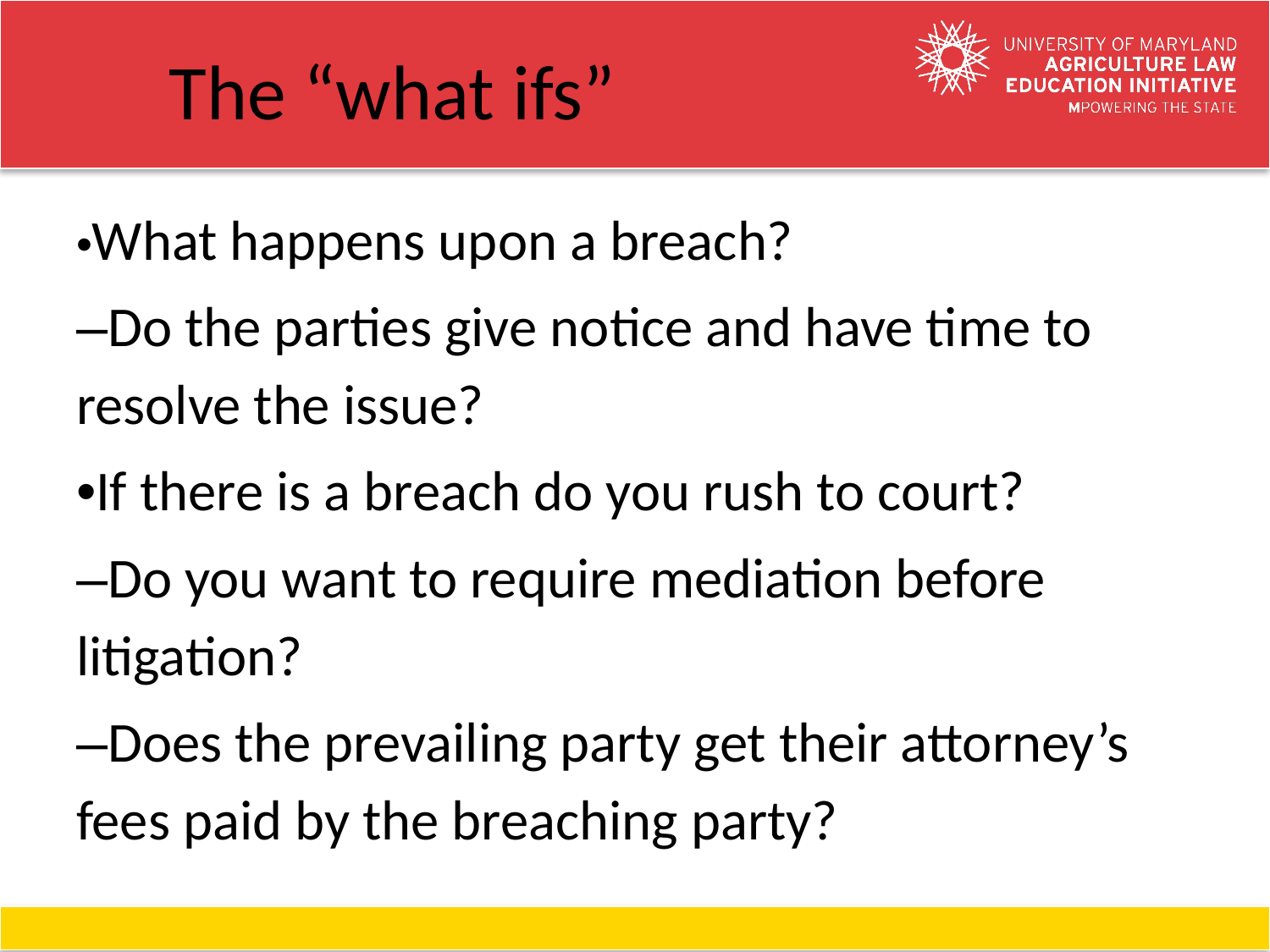

# The “what ifs”
•What happens upon a breach?
–Do the parties give notice and have time to resolve the issue?
•If there is a breach do you rush to court?
–Do you want to require mediation before litigation?
–Does the prevailing party get their attorney’s fees paid by the breaching party?